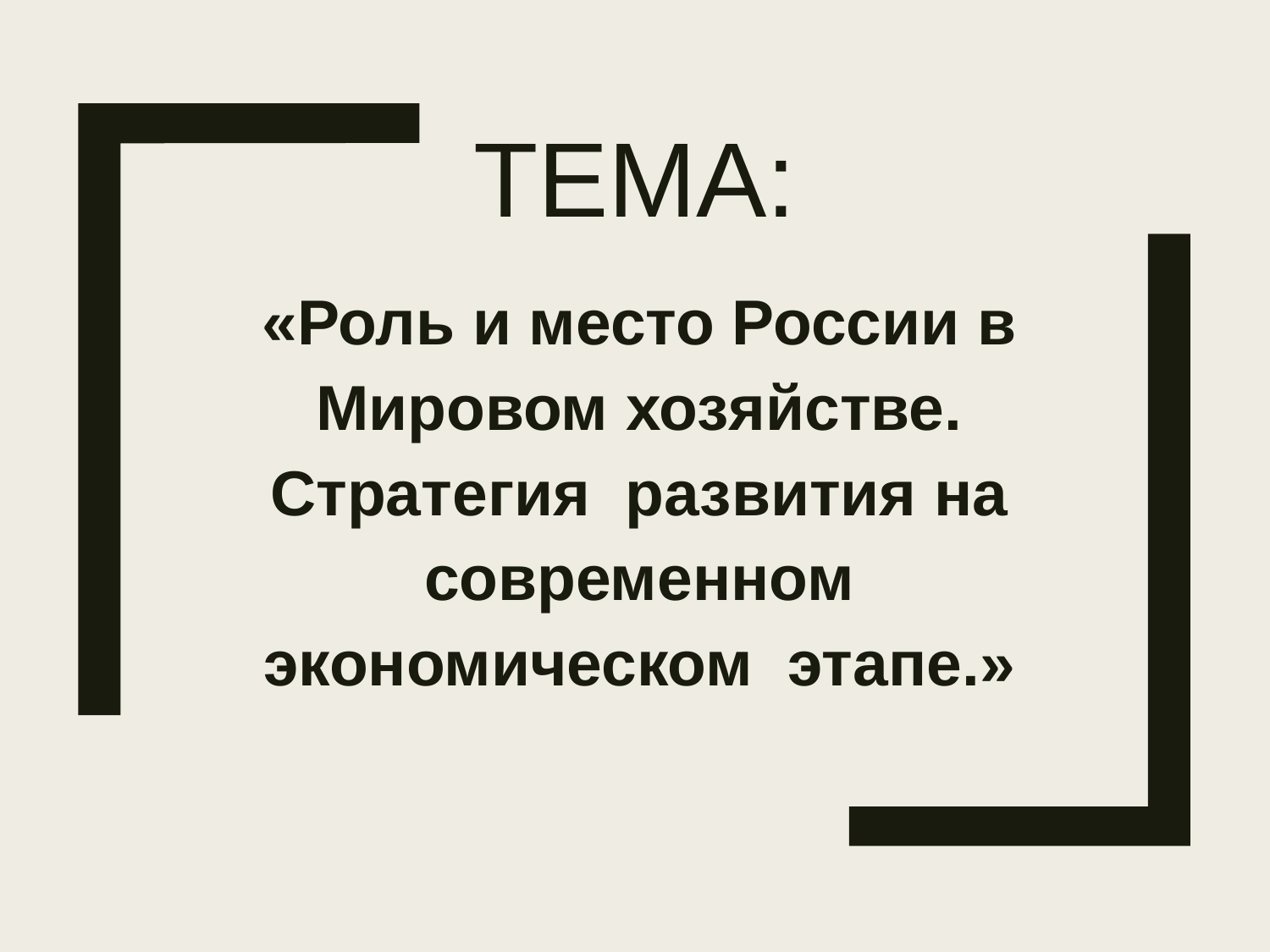

# ТЕМА:
«Роль и место России в Мировом хозяйстве. Стратегия  развития на современном экономическом  этапе.»